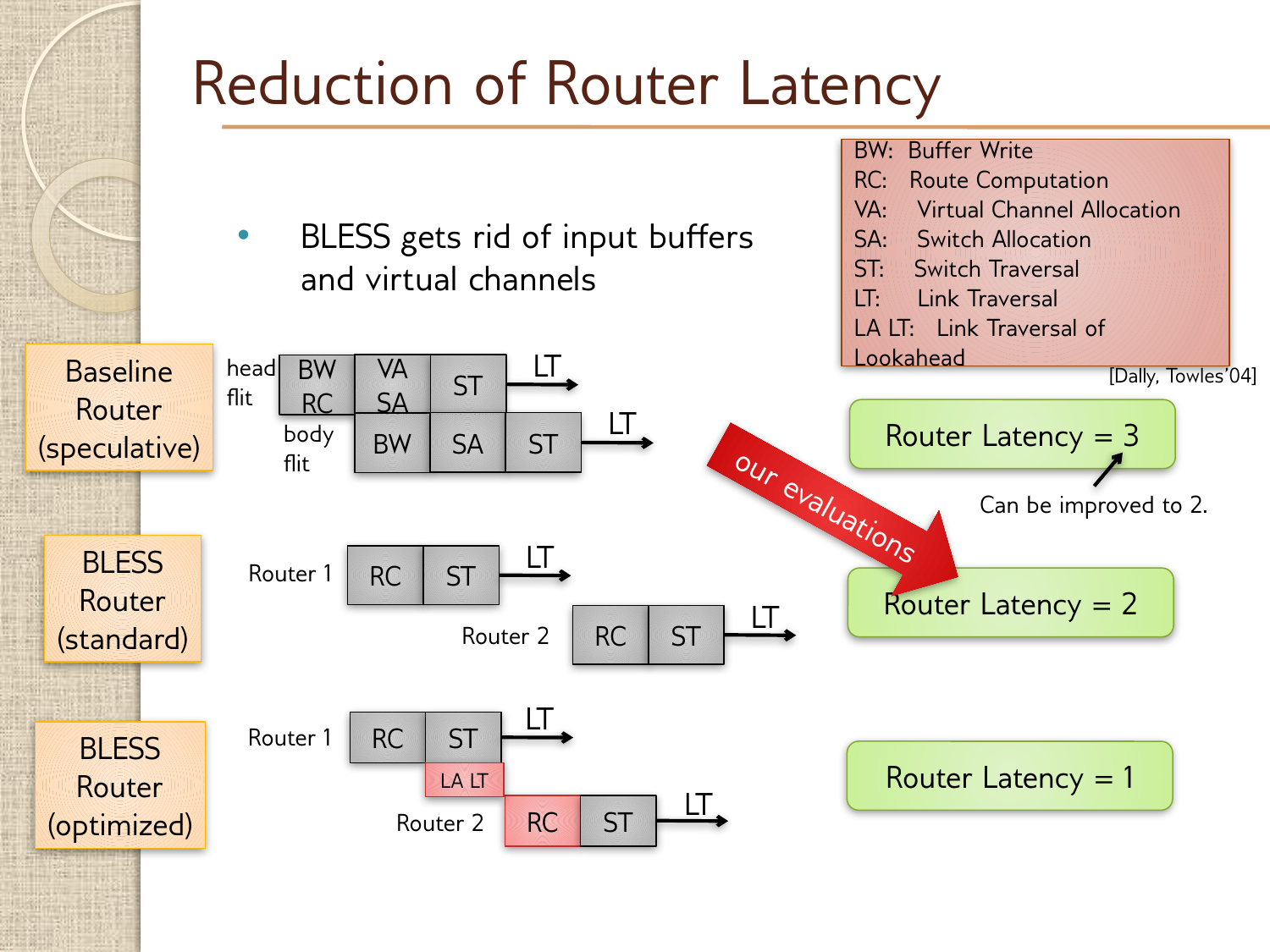

# Reduction of Router Latency
BW:  Buffer Write
RC:   Route Computation
VA:    Virtual Channel Allocation
SA:    Switch Allocation
ST:    Switch Traversal
LT:     Link Traversal
LA LT:   Link Traversal of Lookahead

BLESS gets rid of input buffers
and virtual channels

LT
VA
SA
ST
BW
RC
LT
SA
ST
BW
Baseline
Router
(speculative)
head
flit
[Dally, Towles’04]
Router Latency = 3
body
flit
our evaluations
Can be improved to 2.
LT
RC
ST
Router 1
LT
RC
ST
Router 2
BLESS
Router
(standard)
Router Latency = 2
LT
RC
ST
Router 1
BLESS
Router
(optimized)
Router Latency = 1
LA LT
LT
RC
ST
Router 2